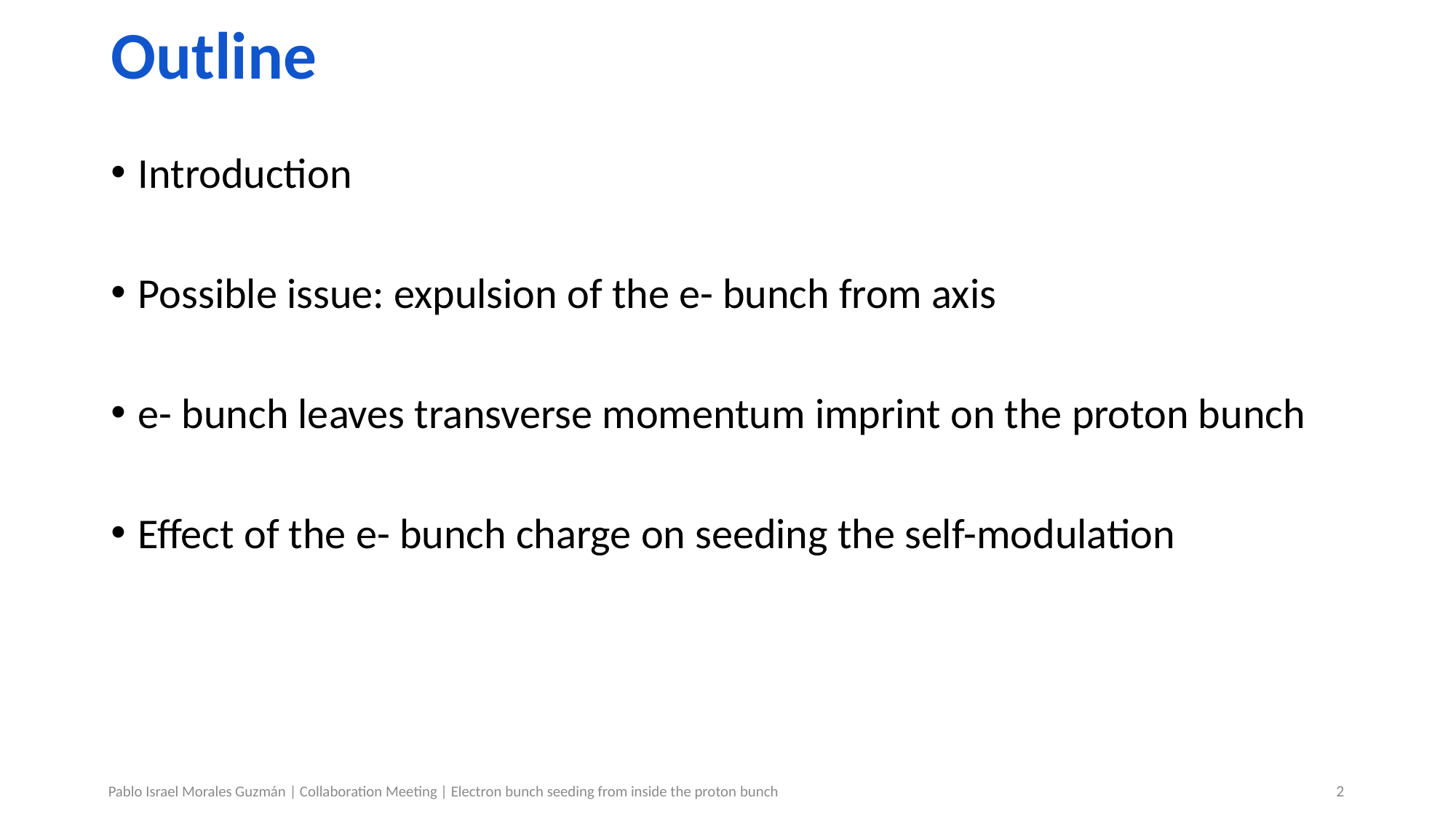

# Outline
Introduction

Possible issue: expulsion of the e- bunch from axis

e- bunch leaves transverse momentum imprint on the proton bunch

Effect of the e- bunch charge on seeding the self-modulation
2
Pablo Israel Morales Guzmán | Collaboration Meeting | Electron bunch seeding from inside the proton bunch